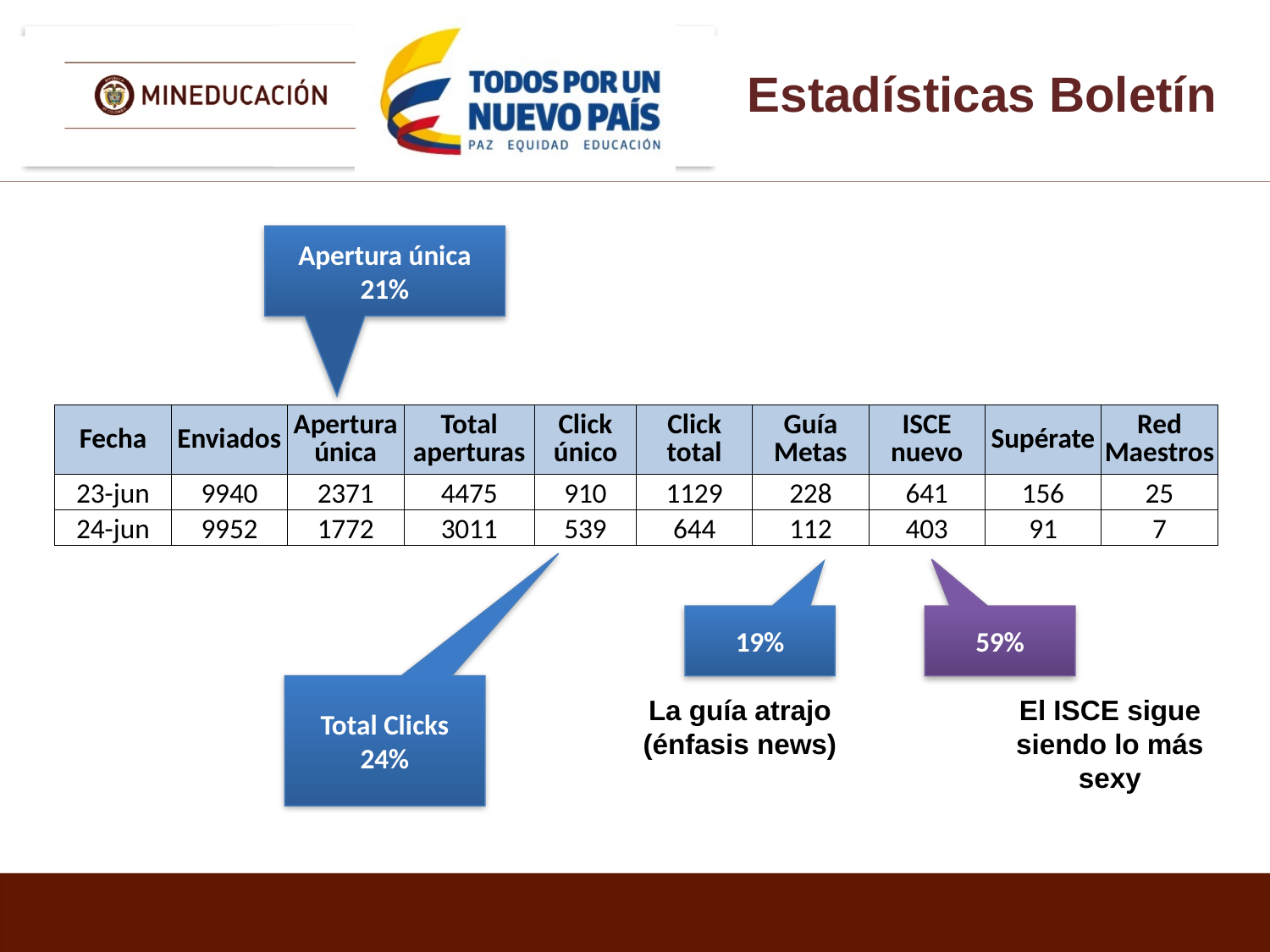

Estadísticas Boletín
Apertura única
21%
| Fecha | Enviados | Apertura única | Total aperturas | Click único | Click total | Guía Metas | ISCE nuevo | Supérate | Red Maestros |
| --- | --- | --- | --- | --- | --- | --- | --- | --- | --- |
| 23-jun | 9940 | 2371 | 4475 | 910 | 1129 | 228 | 641 | 156 | 25 |
| 24-jun | 9952 | 1772 | 3011 | 539 | 644 | 112 | 403 | 91 | 7 |
19%
59%
Total Clicks
24%
La guía atrajo (énfasis news)
El ISCE sigue siendo lo más sexy